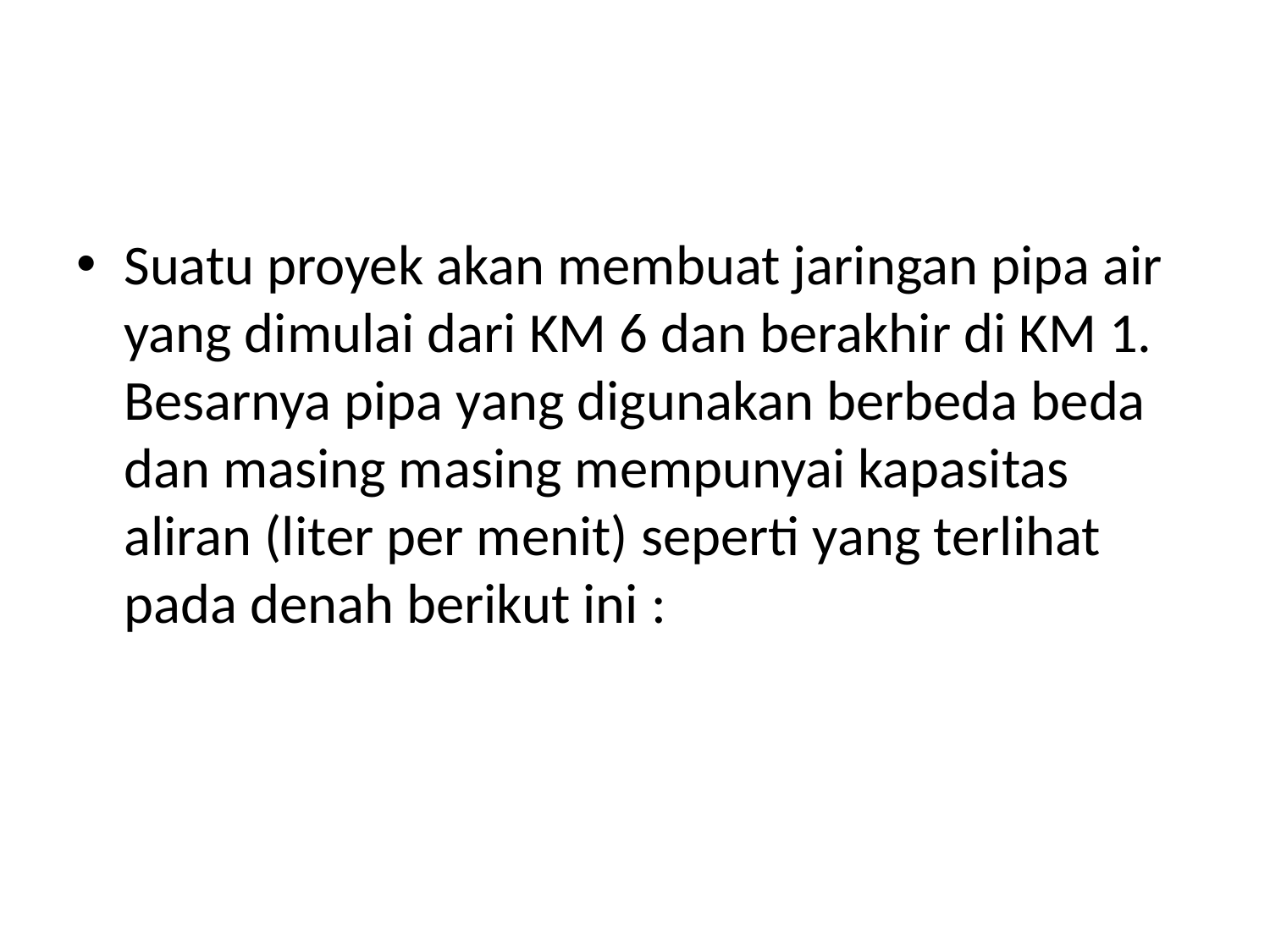

#
Suatu proyek akan membuat jaringan pipa air yang dimulai dari KM 6 dan berakhir di KM 1. Besarnya pipa yang digunakan berbeda beda dan masing masing mempunyai kapasitas aliran (liter per menit) seperti yang terlihat pada denah berikut ini :